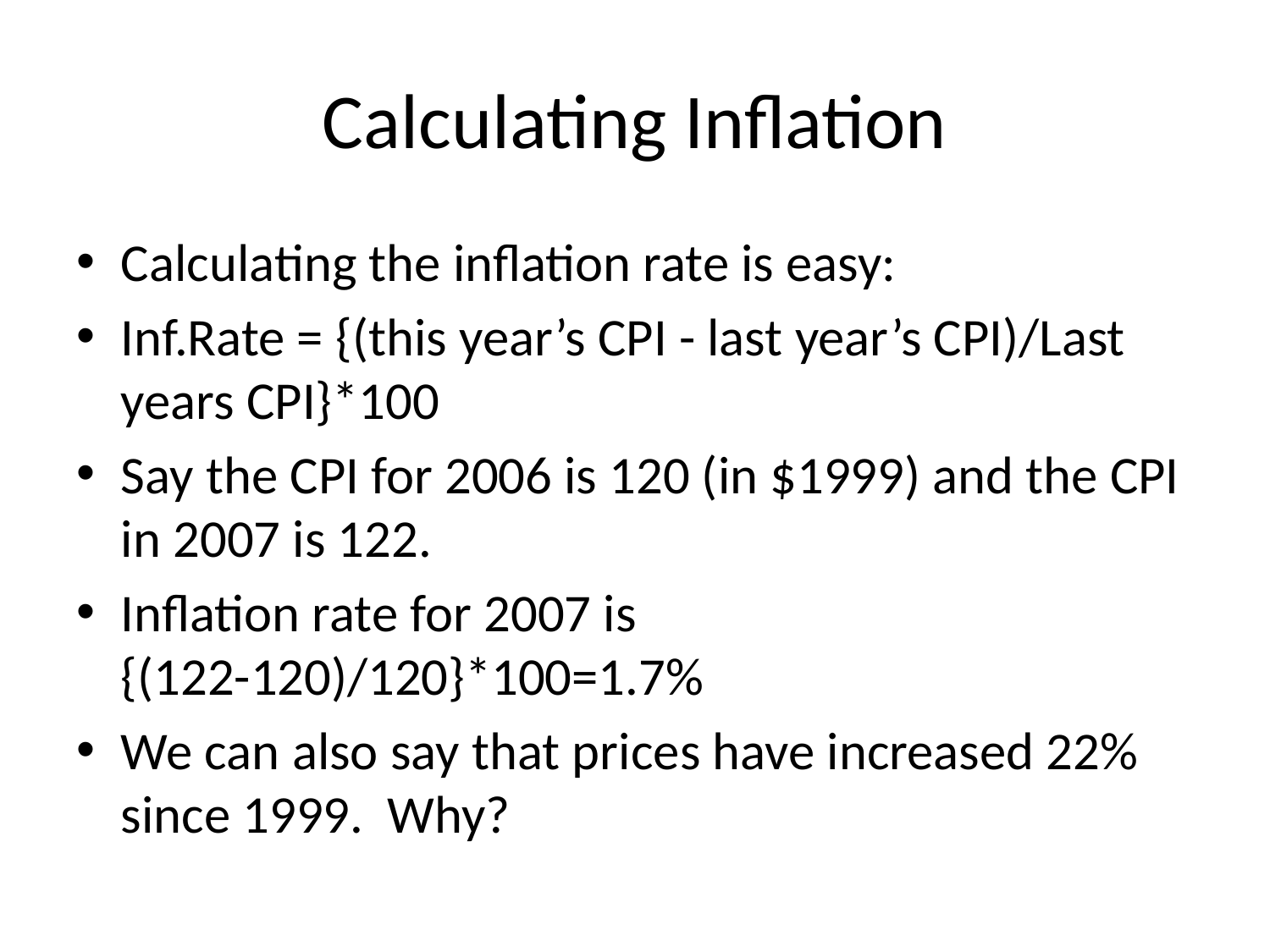

# Calculating Inflation
Calculating the inflation rate is easy:
Inf.Rate = {(this year’s CPI - last year’s CPI)/Last years CPI}*100
Say the CPI for 2006 is 120 (in $1999) and the CPI in 2007 is 122.
Inflation rate for 2007 is {(122-120)/120}*100=1.7%
We can also say that prices have increased 22% since 1999.  Why?